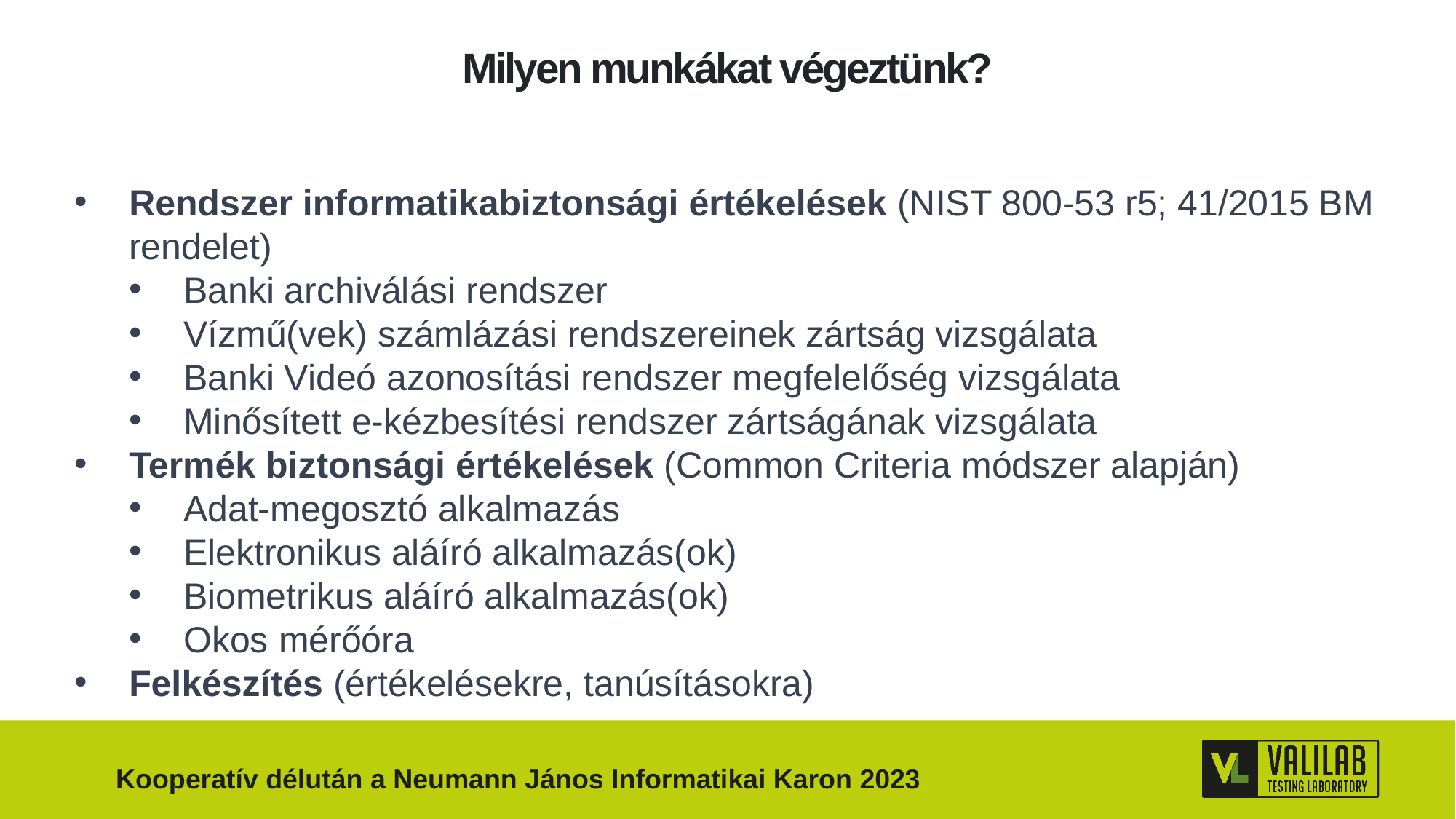

# Milyen munkákat végeztünk?
Rendszer informatikabiztonsági értékelések (NIST 800-53 r5; 41/2015 BM rendelet)
Banki archiválási rendszer
Vízmű(vek) számlázási rendszereinek zártság vizsgálata
Banki Videó azonosítási rendszer megfelelőség vizsgálata
Minősített e-kézbesítési rendszer zártságának vizsgálata
Termék biztonsági értékelések (Common Criteria módszer alapján)
Adat-megosztó alkalmazás
Elektronikus aláíró alkalmazás(ok)
Biometrikus aláíró alkalmazás(ok)
Okos mérőóra
Felkészítés (értékelésekre, tanúsításokra)
Kooperatív délután a Neumann János Informatikai Karon 2023